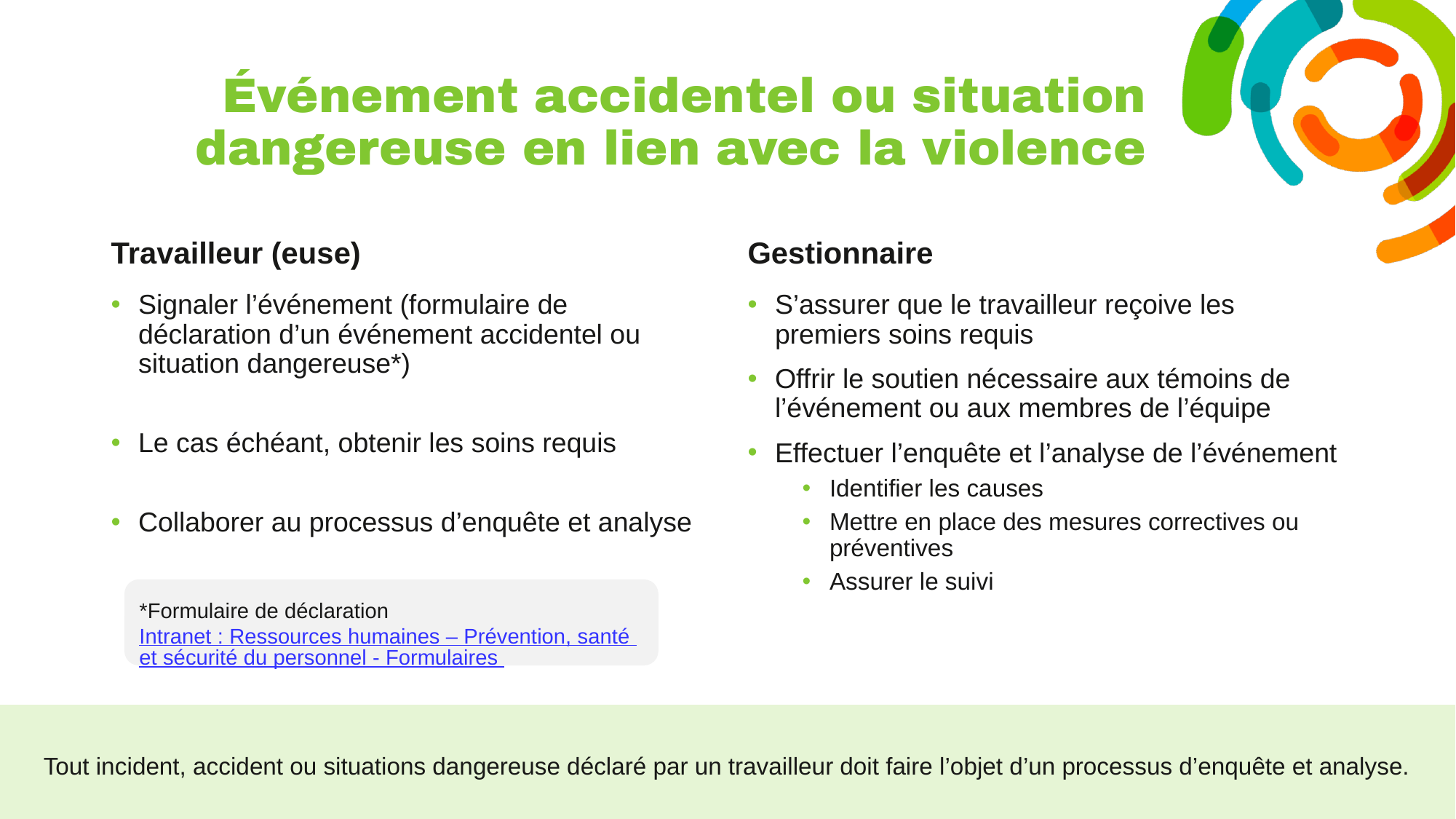

# Événement accidentel ou situation dangereuse en lien avec la violence
Travailleur (euse)
Gestionnaire
Signaler l’événement (formulaire de déclaration d’un événement accidentel ou situation dangereuse*)

Le cas échéant, obtenir les soins requis

Collaborer au processus d’enquête et analyse
S’assurer que le travailleur reçoive les premiers soins requis
Offrir le soutien nécessaire aux témoins de l’événement ou aux membres de l’équipe
Effectuer l’enquête et l’analyse de l’événement
Identifier les causes
Mettre en place des mesures correctives ou préventives
Assurer le suivi
*Formulaire de déclaration
Intranet : Ressources humaines – Prévention, santé et sécurité du personnel - Formulaires
Tout incident, accident ou situations dangereuse déclaré par un travailleur doit faire l’objet d’un processus d’enquête et analyse.